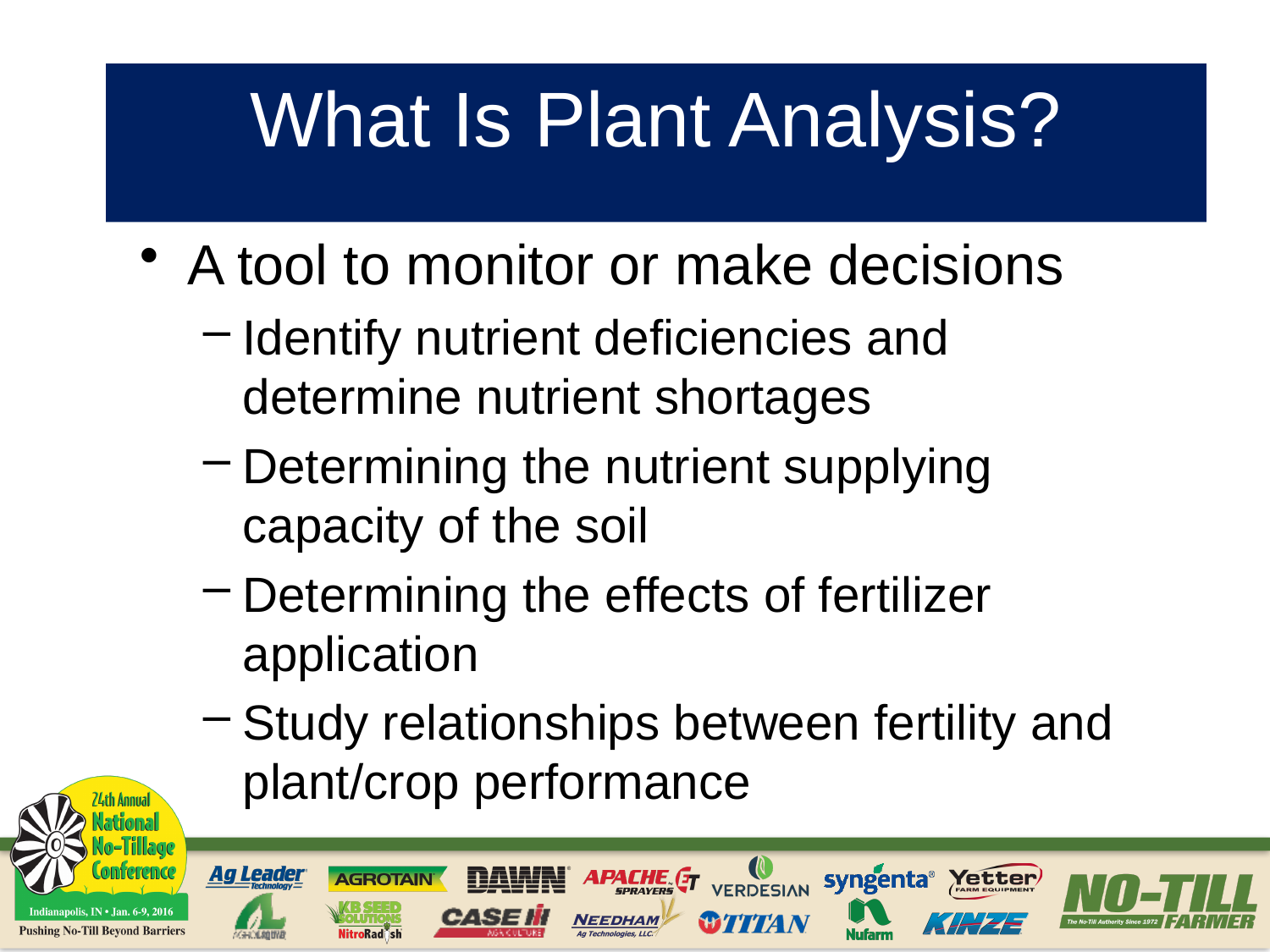

# What Is Plant Analysis?
A tool to monitor or make decisions
Identify nutrient deficiencies and determine nutrient shortages
Determining the nutrient supplying capacity of the soil
Determining the effects of fertilizer application
Study relationships between fertility and plant/crop performance